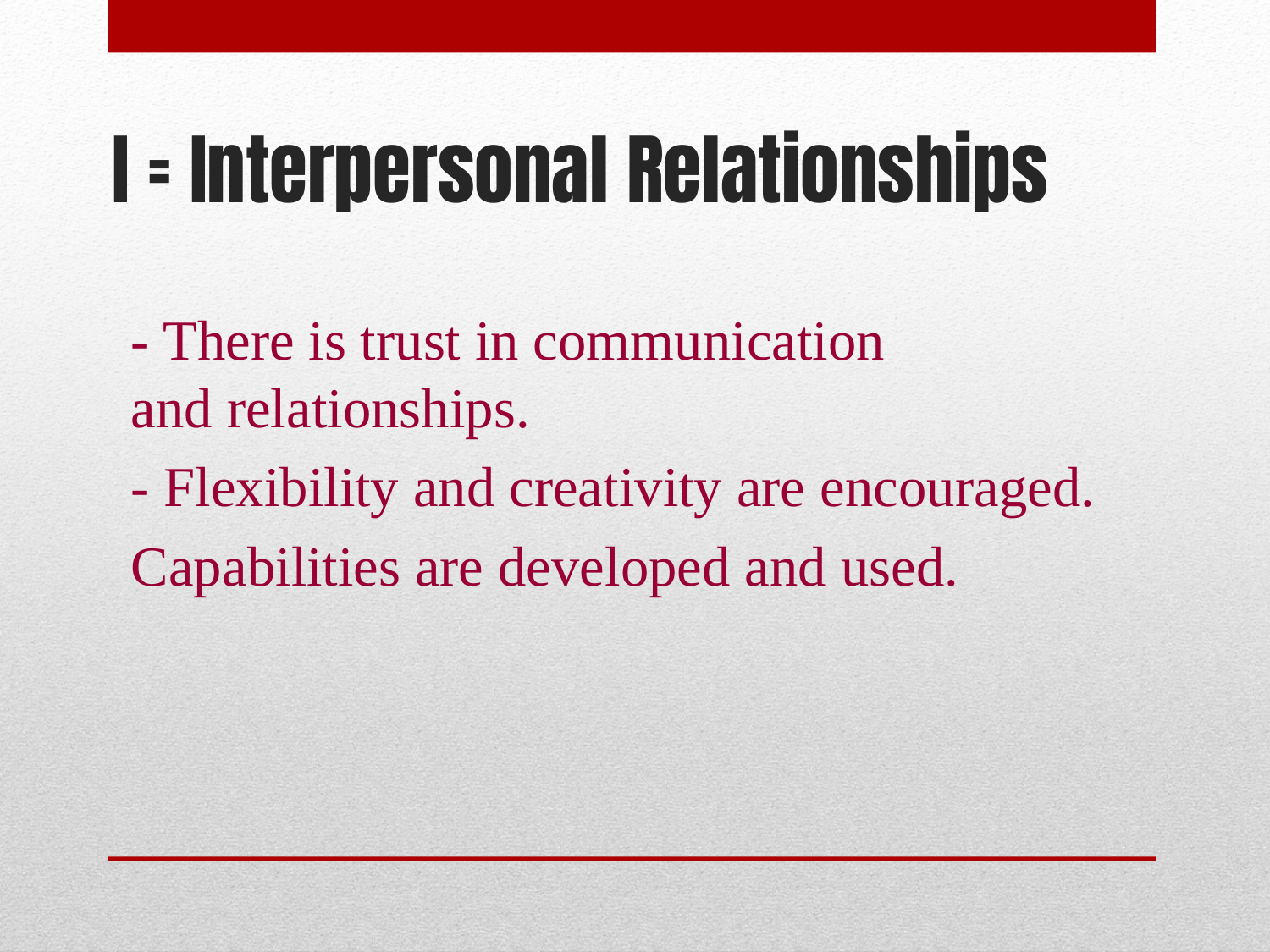

# I = Interpersonal Relationships
- There is trust in communication
and relationships.
- Flexibility and creativity are encouraged.
Capabilities are developed and used.